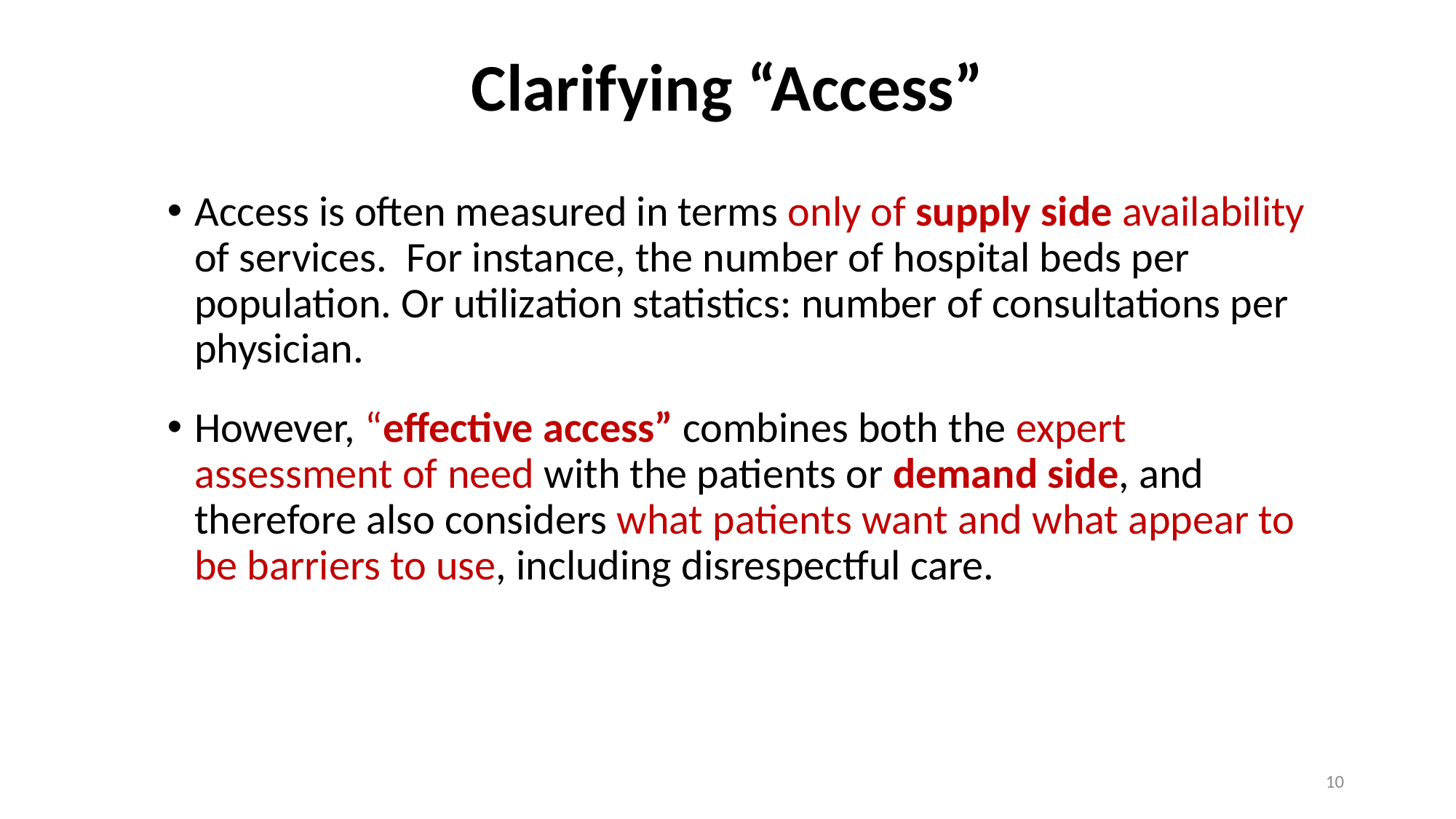

# Clarifying “Access”
Access is often measured in terms only of supply side availability of services.  For instance, the number of hospital beds per population. Or utilization statistics: number of consultations per physician.
However, “effective access” combines both the expert assessment of need with the patients or demand side, and therefore also considers what patients want and what appear to be barriers to use, including disrespectful care.

10